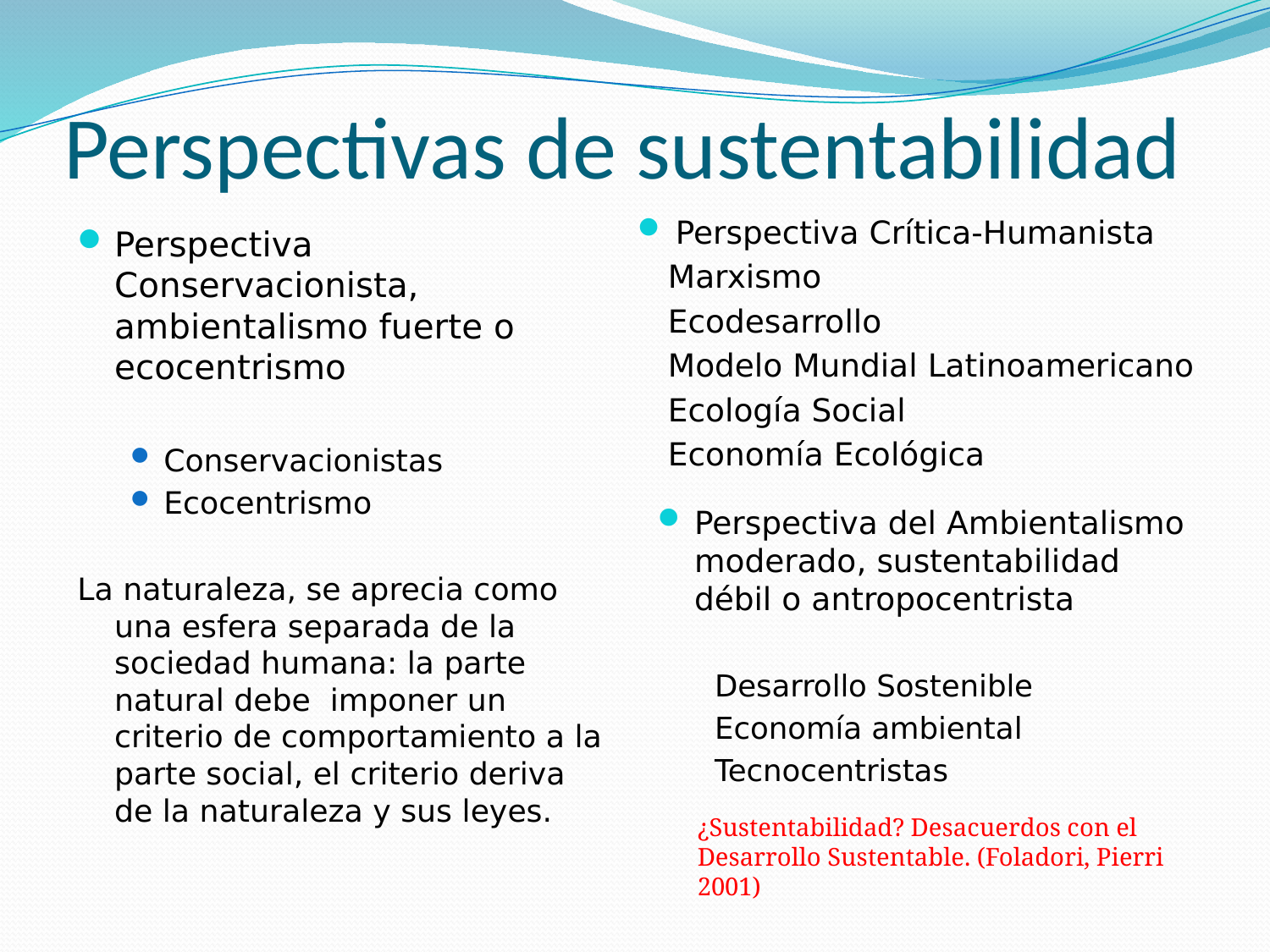

# Perspectivas de sustentabilidad
Perspectiva Crítica-Humanista
   Marxismo
   Ecodesarrollo
   Modelo Mundial Latinoamericano
   Ecología Social
   Economía Ecológica

Perspectiva Conservacionista, ambientalismo fuerte o ecocentrismo

Conservacionistas
Ecocentrismo

La naturaleza, se aprecia como una esfera separada de la sociedad humana: la parte natural debe  imponer un criterio de comportamiento a la parte social, el criterio deriva de la naturaleza y sus leyes.
Perspectiva del Ambientalismo moderado, sustentabilidad débil o antropocentrista

      Desarrollo Sostenible
      Economía ambiental
      Tecnocentristas
¿Sustentabilidad? Desacuerdos con el
Desarrollo Sustentable. (Foladori, Pierri 2001)